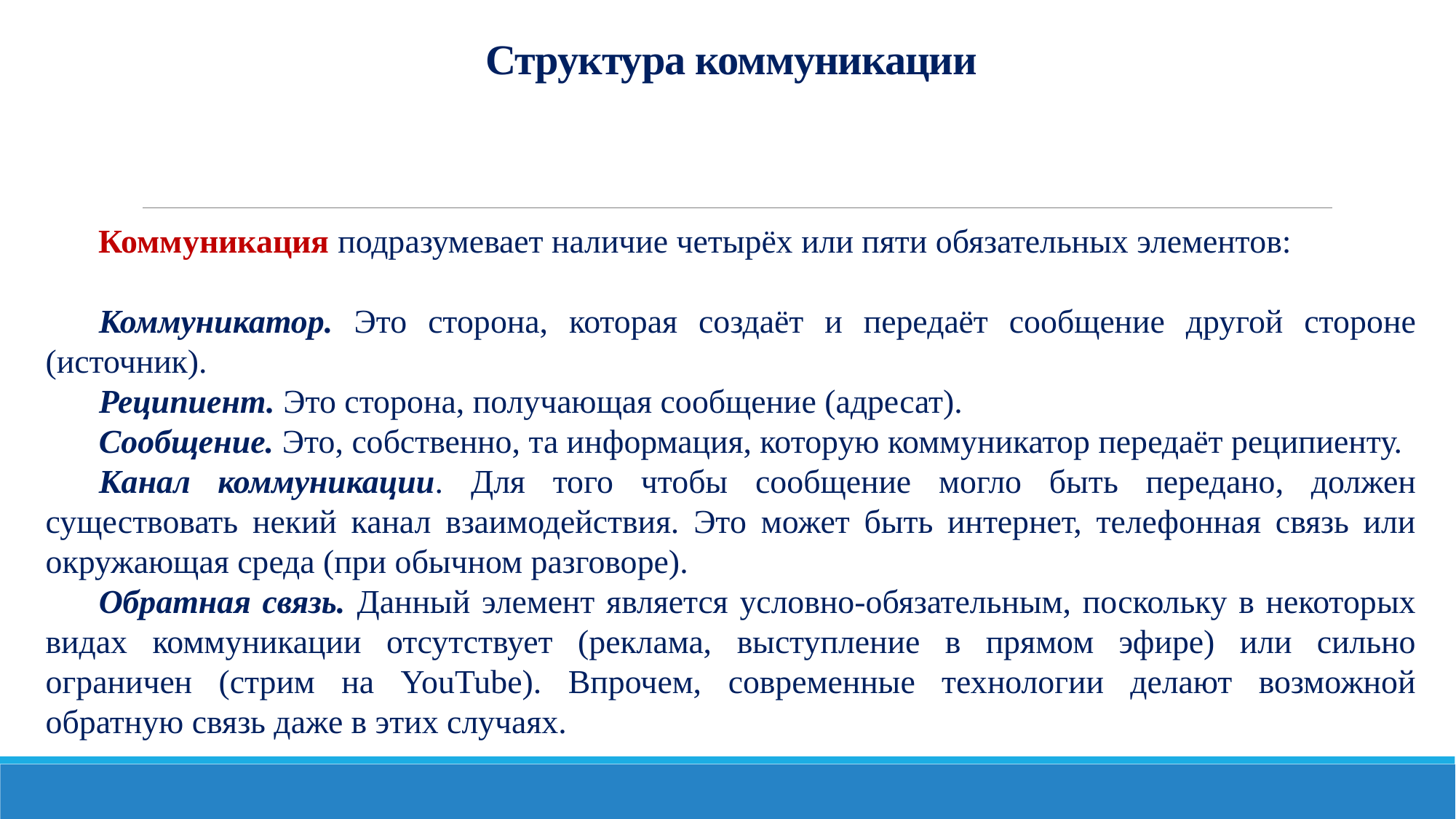

# Структура коммуникации
Коммуникация подразумевает наличие четырёх или пяти обязательных элементов:

Коммуникатор. Это сторона, которая создаёт и передаёт сообщение другой стороне (источник).
Реципиент. Это сторона, получающая сообщение (адресат).
Сообщение. Это, собственно, та информация, которую коммуникатор передаёт реципиенту.
Канал коммуникации. Для того чтобы сообщение могло быть передано, должен существовать некий канал взаимодействия. Это может быть интернет, телефонная связь или окружающая среда (при обычном разговоре).
Обратная связь. Данный элемент является условно-обязательным, поскольку в некоторых видах коммуникации отсутствует (реклама, выступление в прямом эфире) или сильно ограничен (стрим на YouTube). Впрочем, современные технологии делают возможной обратную связь даже в этих случаях.